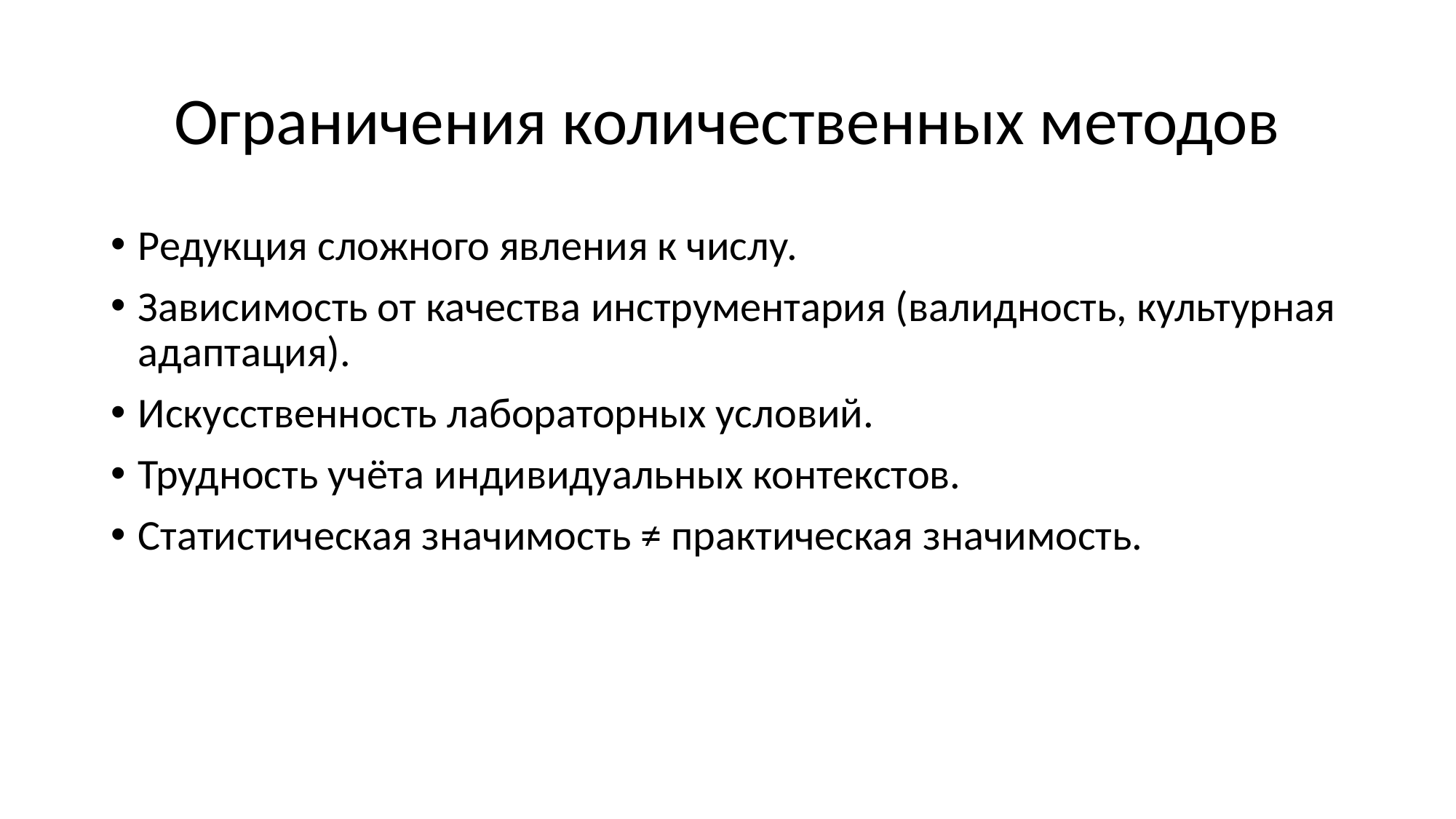

# Ограничения количественных методов
Редукция сложного явления к числу.
Зависимость от качества инструментария (валидность, культурная адаптация).
Искусственность лабораторных условий.
Трудность учёта индивидуальных контекстов.
Статистическая значимость ≠ практическая значимость.